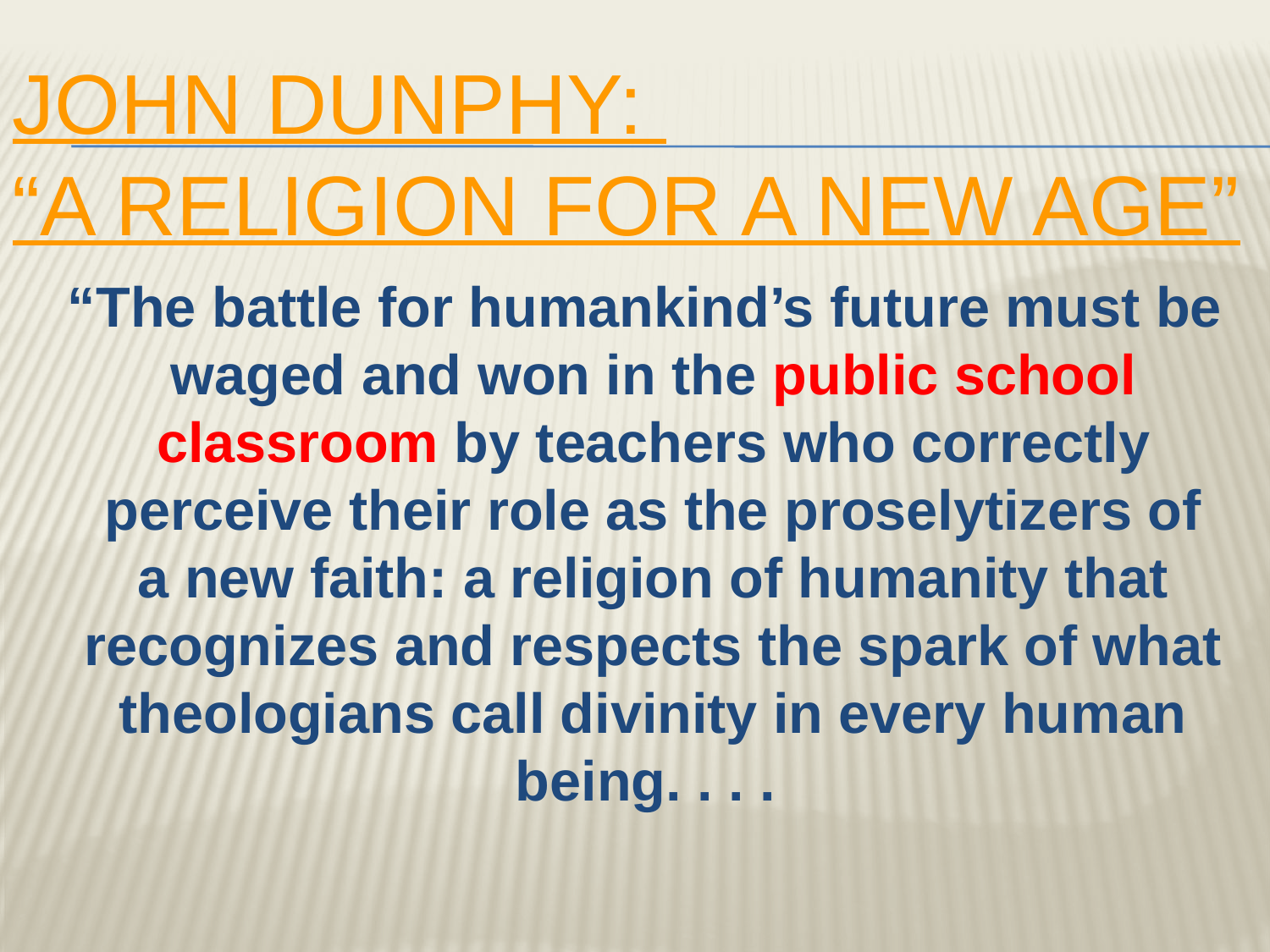

# John Dunphy: “A RELIGION FOR A NEW AGE”
  “The battle for humankind’s future must be waged and won in the public school classroom by teachers who correctly perceive their role as the proselytizers of a new faith: a religion of humanity that recognizes and respects the spark of what theologians call divinity in every human being. . . .